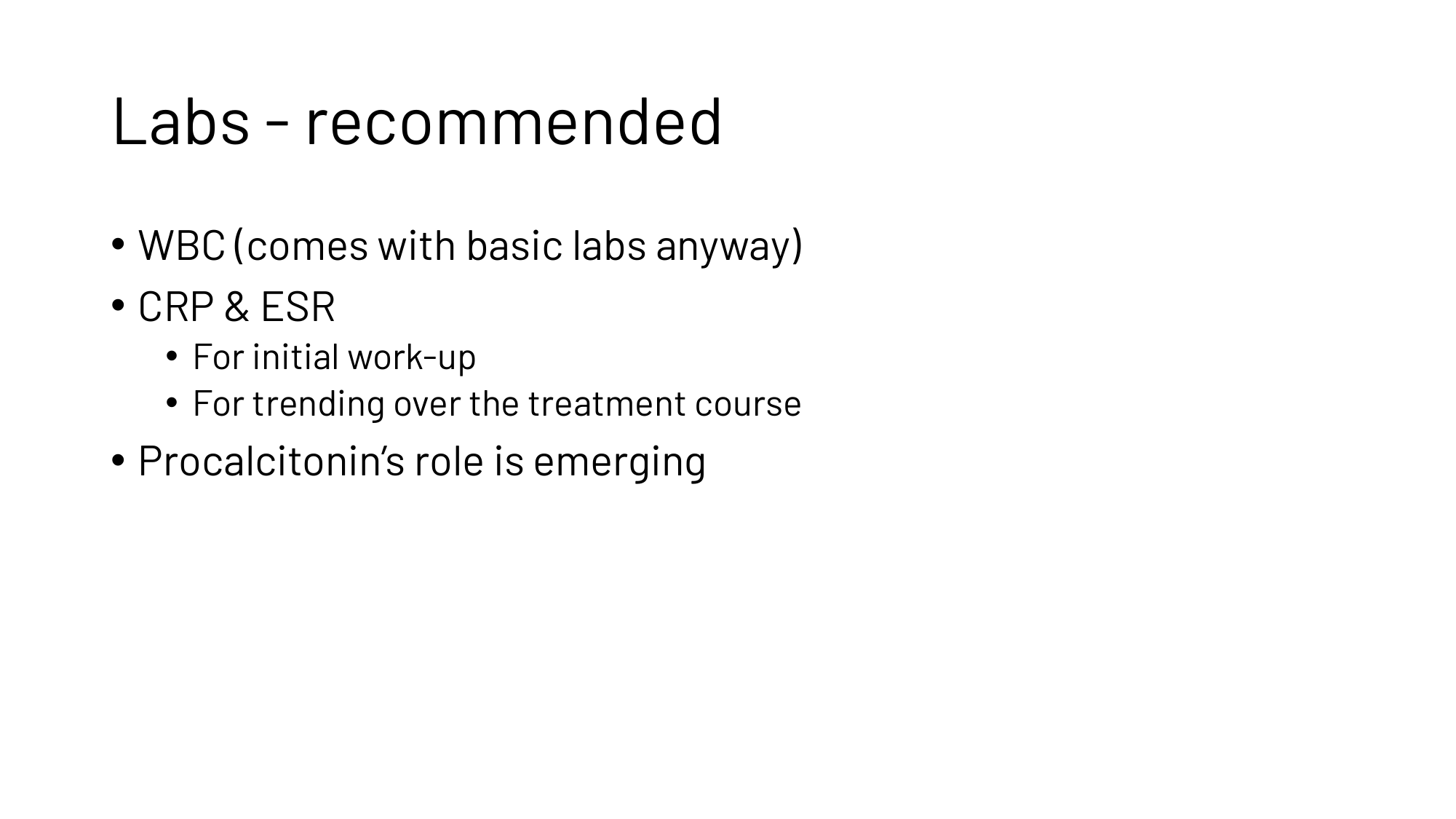

# Labs - recommended
WBC (comes with basic labs anyway)
CRP & ESR
For initial work-up
For trending over the treatment course
Procalcitonin’s role is emerging